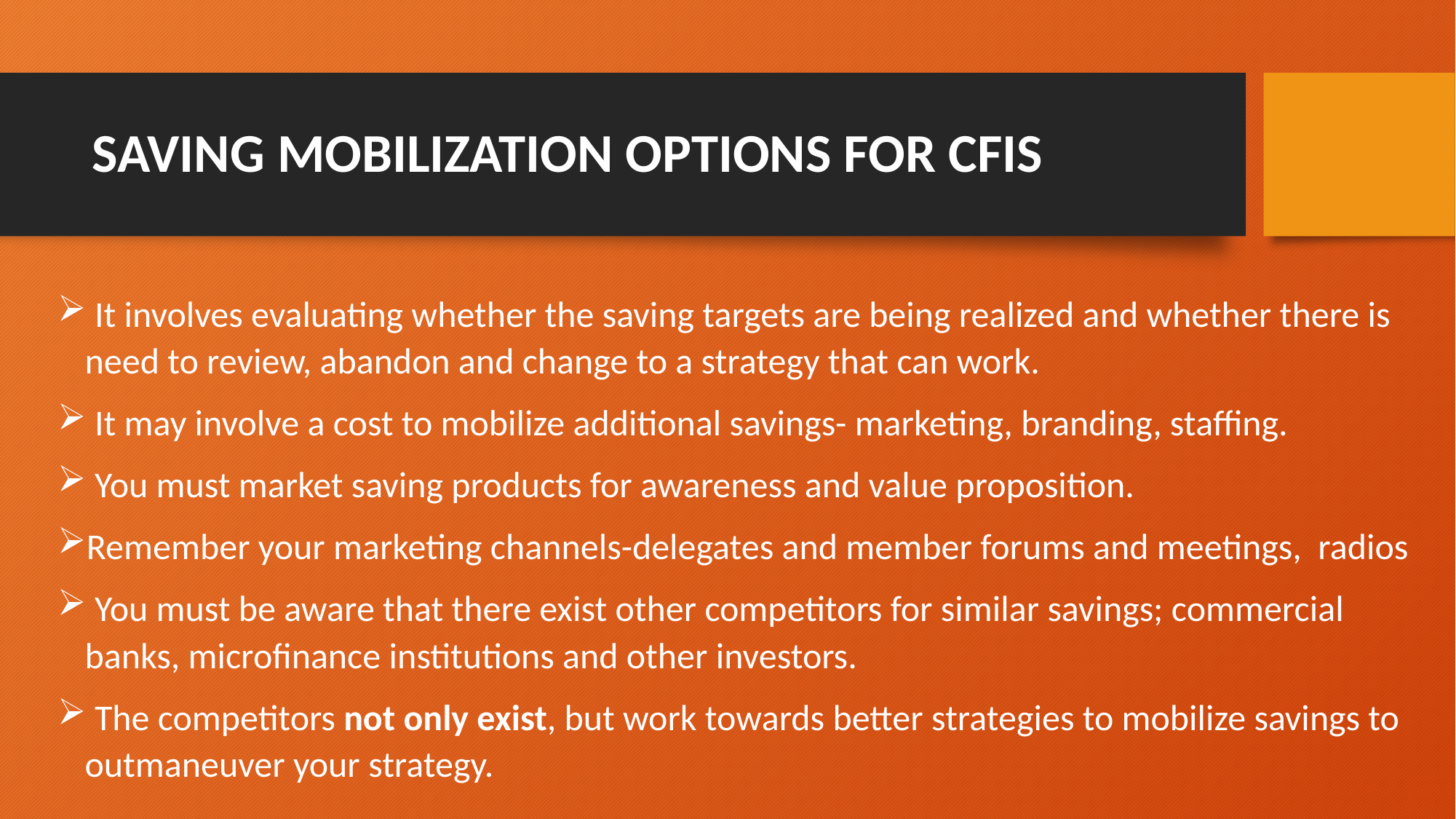

# SAVING MOBILIZATION OPTIONS FOR CFIS
 It involves evaluating whether the saving targets are being realized and whether there is need to review, abandon and change to a strategy that can work.
 It may involve a cost to mobilize additional savings- marketing, branding, staffing.
 You must market saving products for awareness and value proposition.
Remember your marketing channels-delegates and member forums and meetings,  radios
 You must be aware that there exist other competitors for similar savings; commercial banks, microfinance institutions and other investors.
 The competitors not only exist, but work towards better strategies to mobilize savings to outmaneuver your strategy.